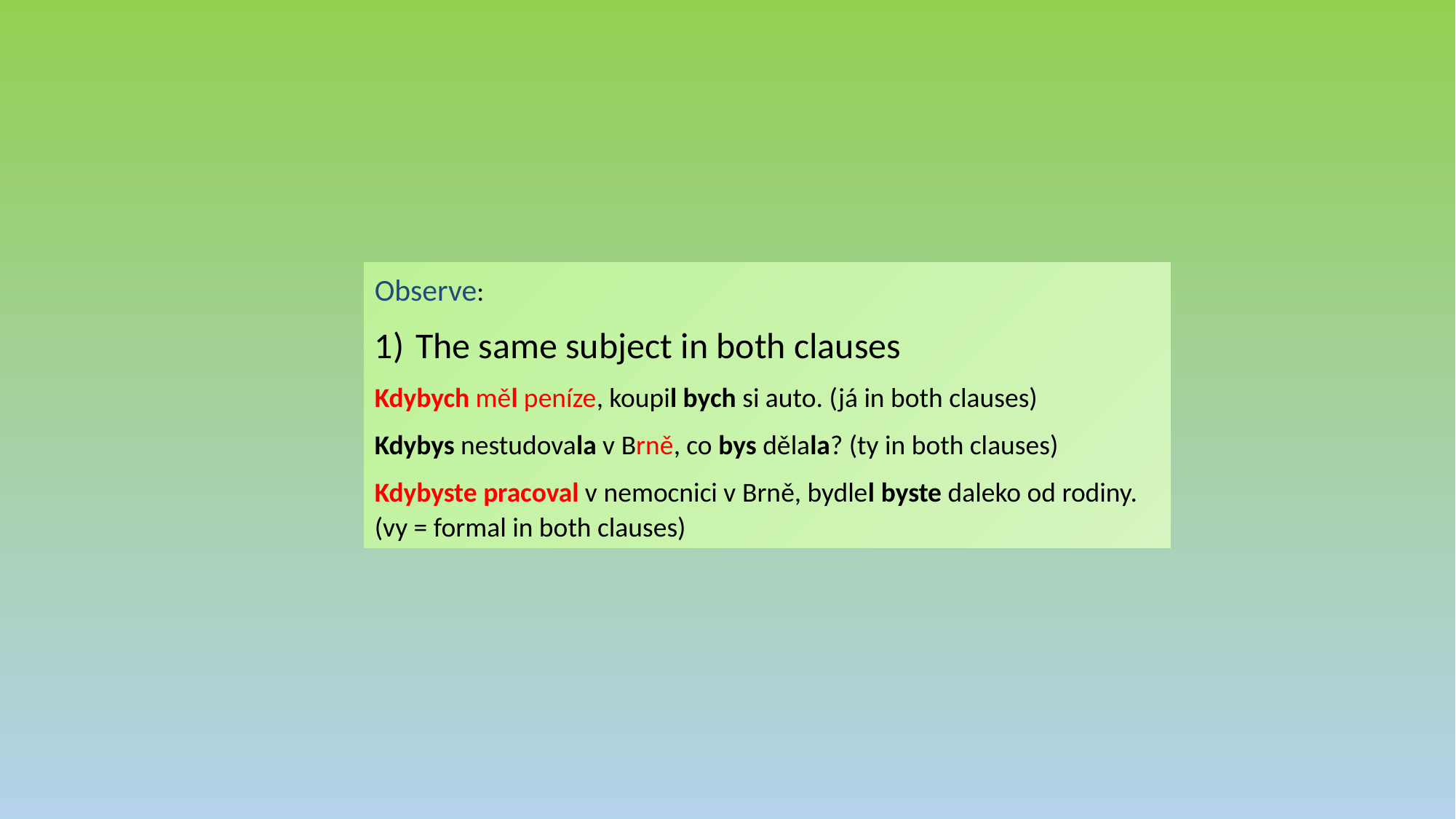

Observe:
The same subject in both clauses
Kdybych měl peníze, koupil bych si auto. (já in both clauses)
Kdybys nestudovala v Brně, co bys dělala? (ty in both clauses)
Kdybyste pracoval v nemocnici v Brně, bydlel byste daleko od rodiny. (vy = formal in both clauses)